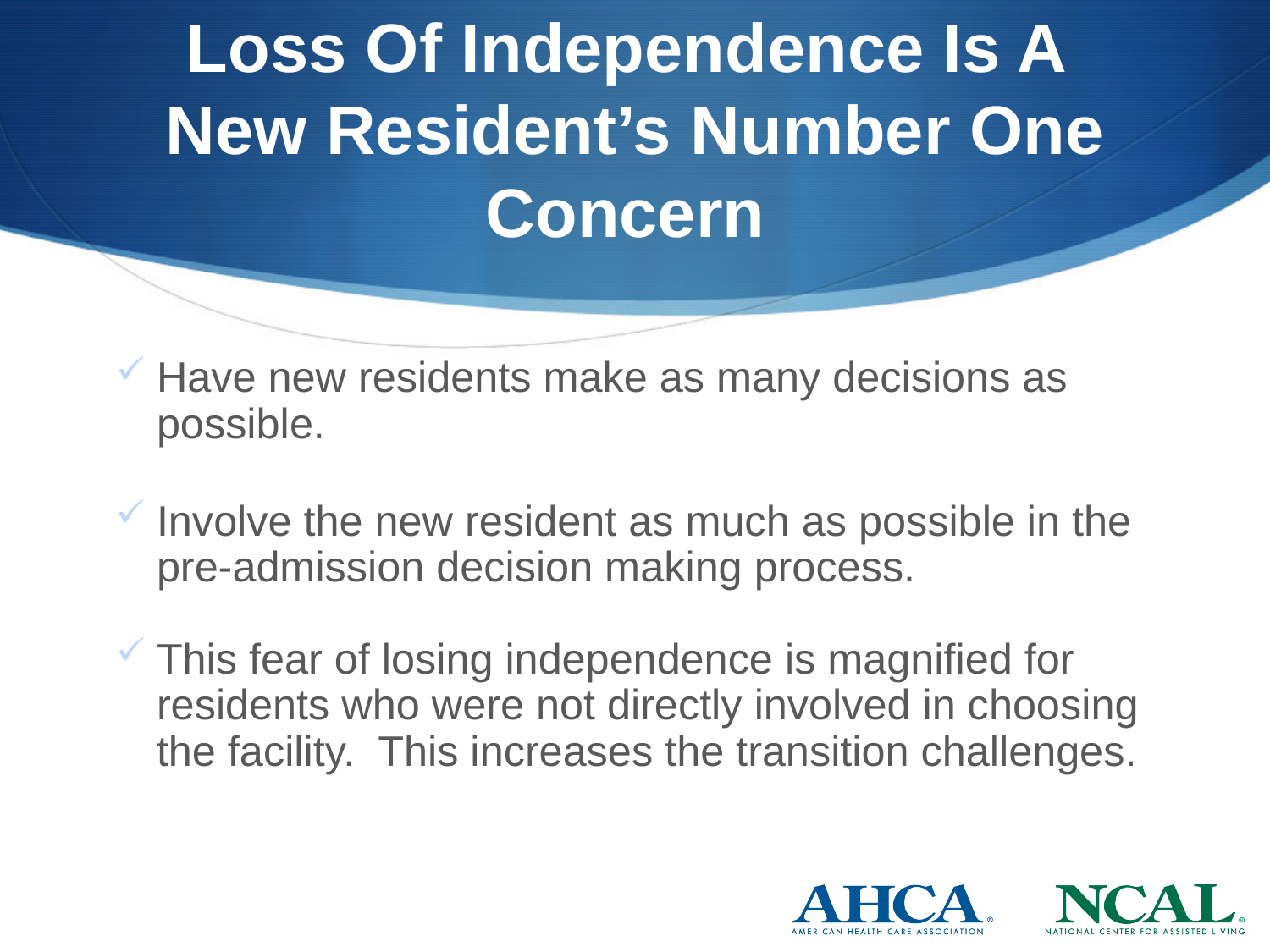

# Loss Of Independence Is A New Resident’s Number One Concern
Have new residents make as many decisions as possible.
Involve the new resident as much as possible in the pre-admission decision making process.
This fear of losing independence is magnified for residents who were not directly involved in choosing the facility.  This increases the transition challenges.